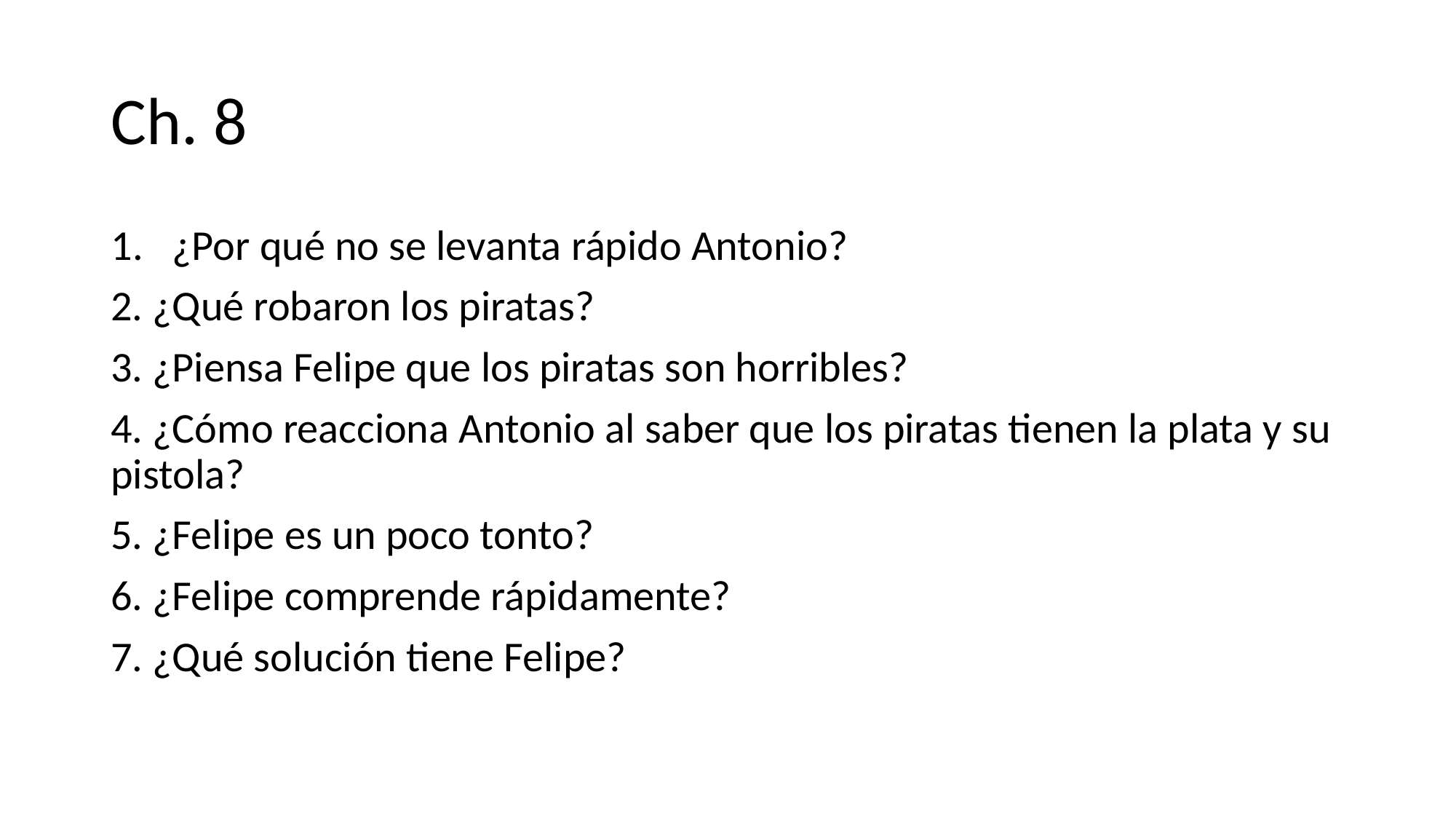

# Ch. 8
¿Por qué no se levanta rápido Antonio?
2. ¿Qué robaron los piratas?
3. ¿Piensa Felipe que los piratas son horribles?
4. ¿Cómo reacciona Antonio al saber que los piratas tienen la plata y su pistola?
5. ¿Felipe es un poco tonto?
6. ¿Felipe comprende rápidamente?
7. ¿Qué solución tiene Felipe?